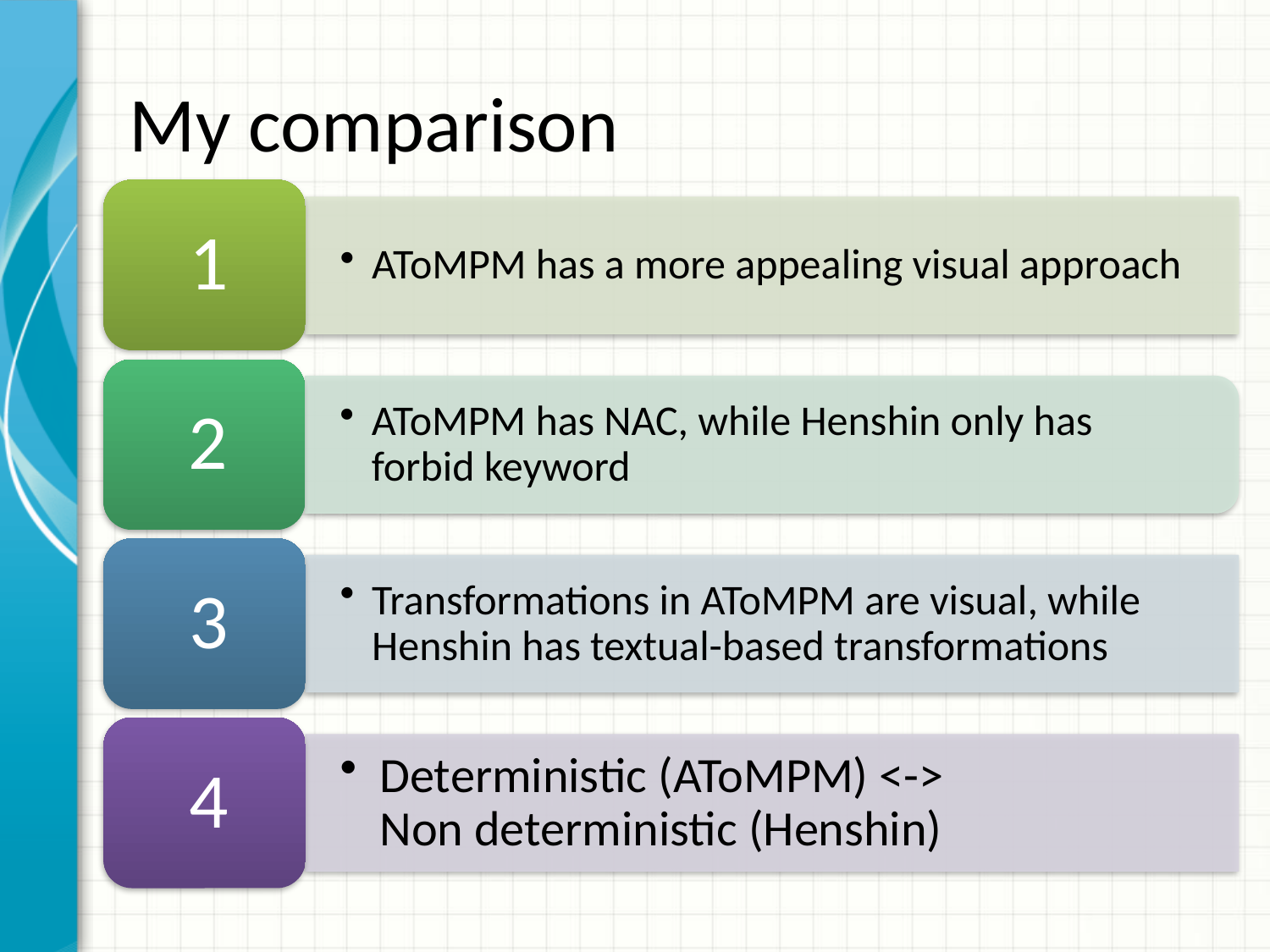

# My comparison
AToMPM has a more appealing visual approach
1
AToMPM has NAC, while Henshin only has forbid keyword
2
Transformations in AToMPM are visual, while Henshin has textual-based transformations
3
Deterministic (AToMPM) <->
Non deterministic (Henshin)
4